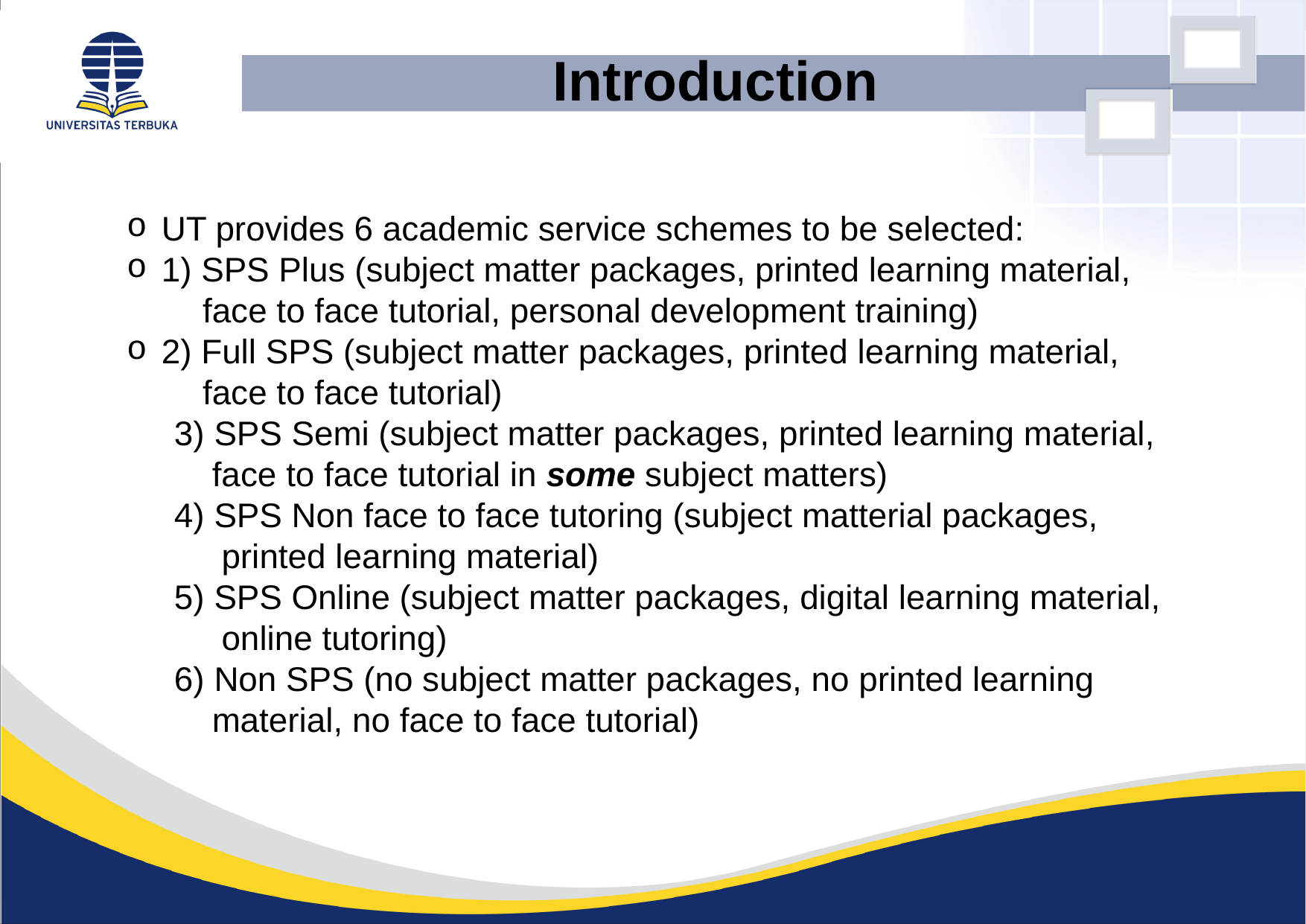

Introduction

UT provides 6 academic service schemes to be selected:
1) SPS Plus (subject matter packages, printed learning material,
        face to face tutorial, personal development training)
2) Full SPS (subject matter packages, printed learning material,
        face to face tutorial)
     3) SPS Semi (subject matter packages, printed learning material,
         face to face tutorial in some subject matters)
     4) SPS Non face to face tutoring (subject matterial packages,
          printed learning material)
     5) SPS Online (subject matter packages, digital learning material,
          online tutoring)
     6) Non SPS (no subject matter packages, no printed learning
         material, no face to face tutorial)